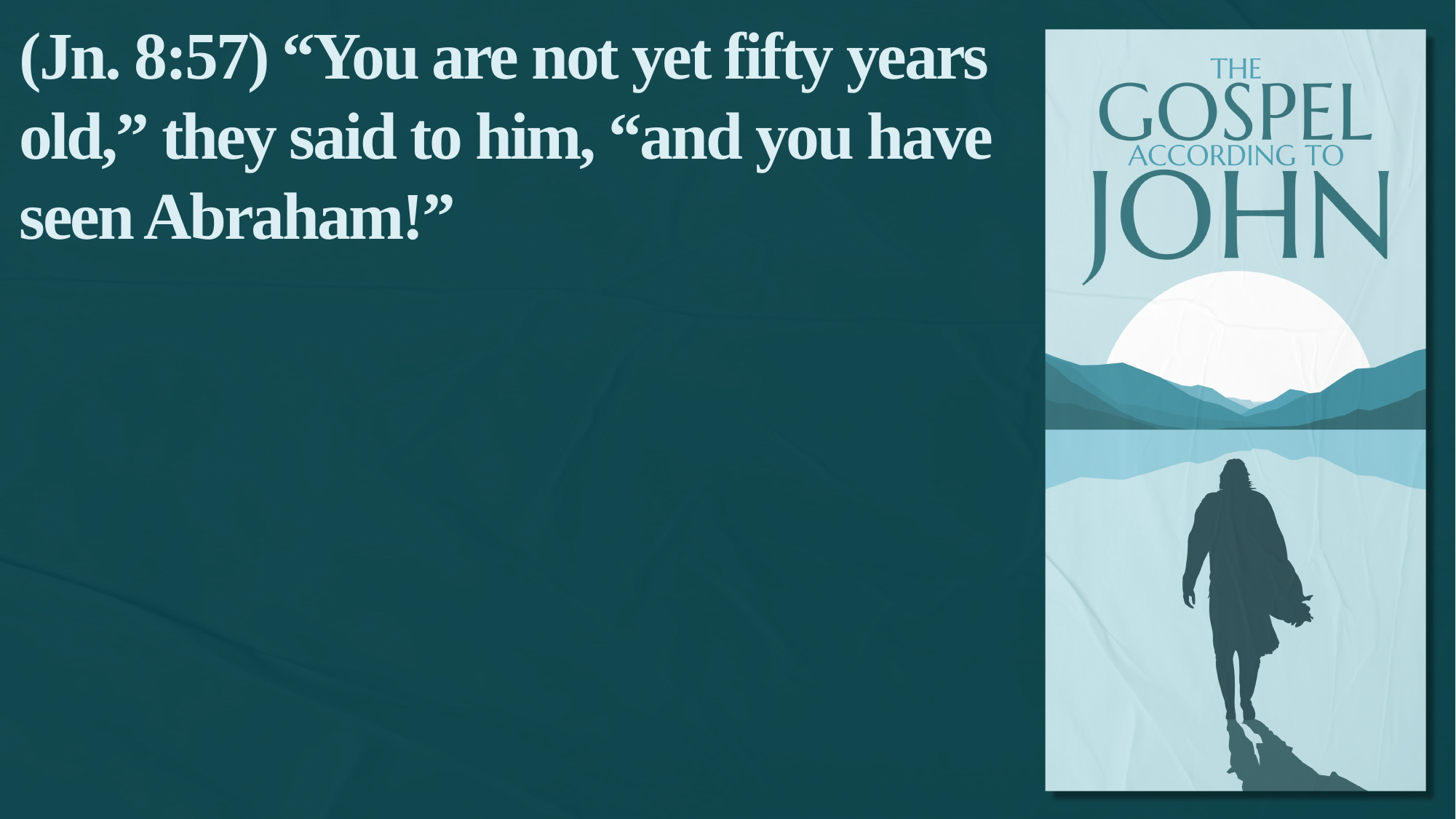

(Jn. 8:57) “You are not yet fifty years old,” they said to him, “and you have seen Abraham!”